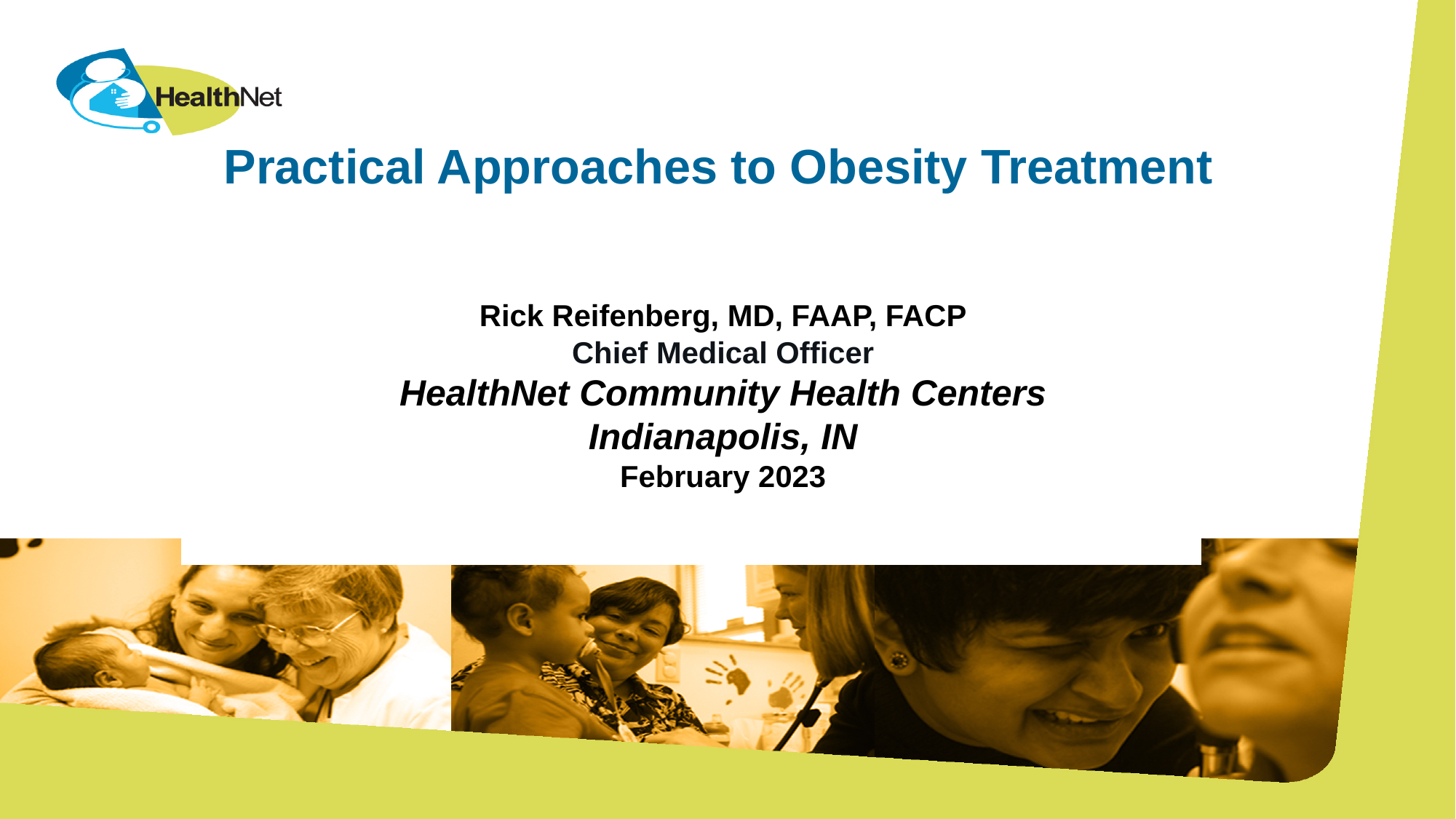

Practical Approaches to Obesity Treatment
Rick Reifenberg, MD, FAAP, FACP
Chief Medical Officer
HealthNet Community Health Centers
Indianapolis, IN
February 2023